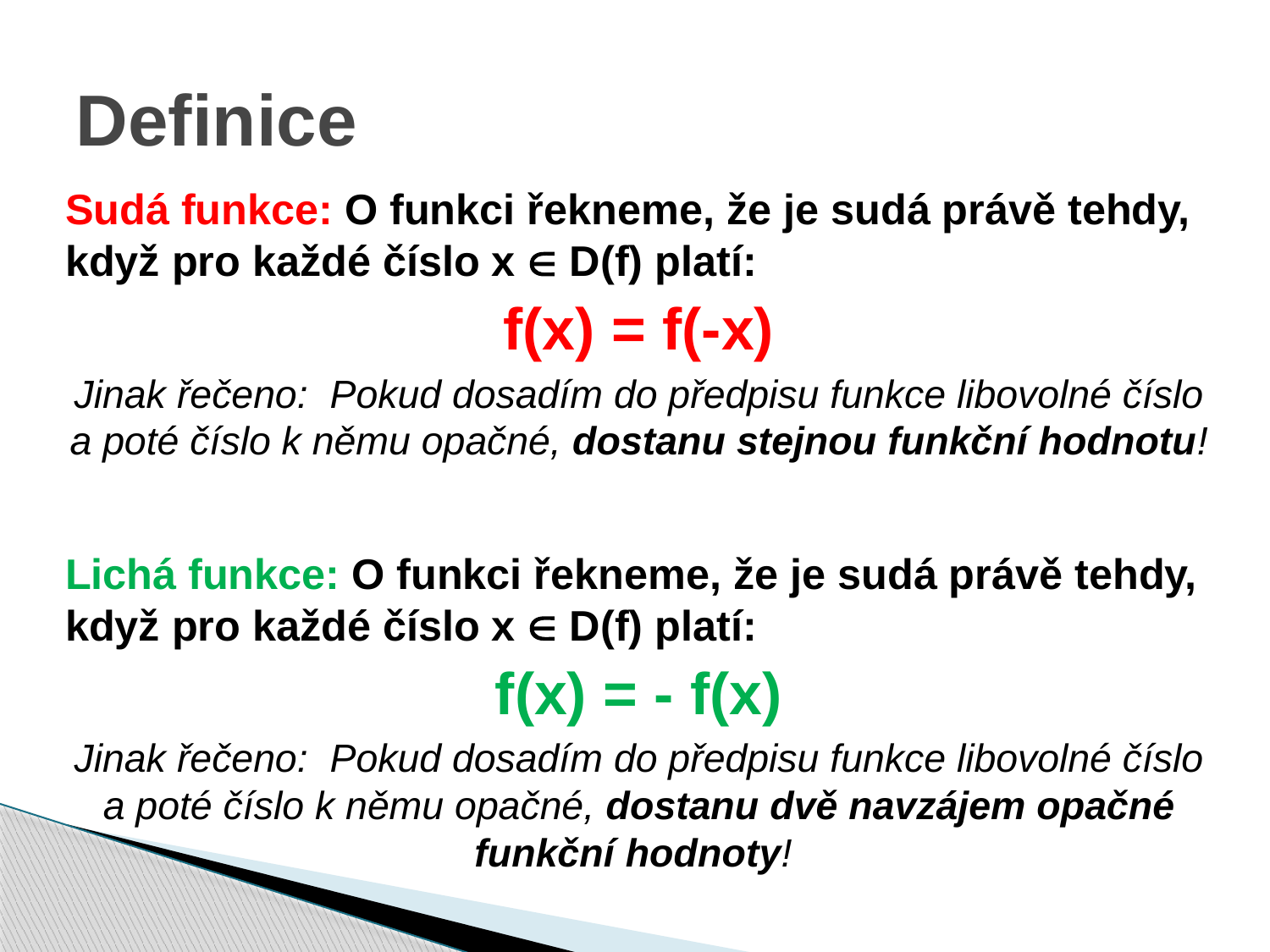

# Definice
Sudá funkce: O funkci řekneme, že je sudá právě tehdy, když pro každé číslo x ∈ D(f) platí:
f(x) = f(-x)
Jinak řečeno:  Pokud dosadím do předpisu funkce libovolné číslo a poté číslo k němu opačné, dostanu stejnou funkční hodnotu!

Lichá funkce: O funkci řekneme, že je sudá právě tehdy, když pro každé číslo x ∈ D(f) platí:
f(x) = - f(x)
Jinak řečeno:  Pokud dosadím do předpisu funkce libovolné číslo a poté číslo k němu opačné, dostanu dvě navzájem opačné funkční hodnoty!